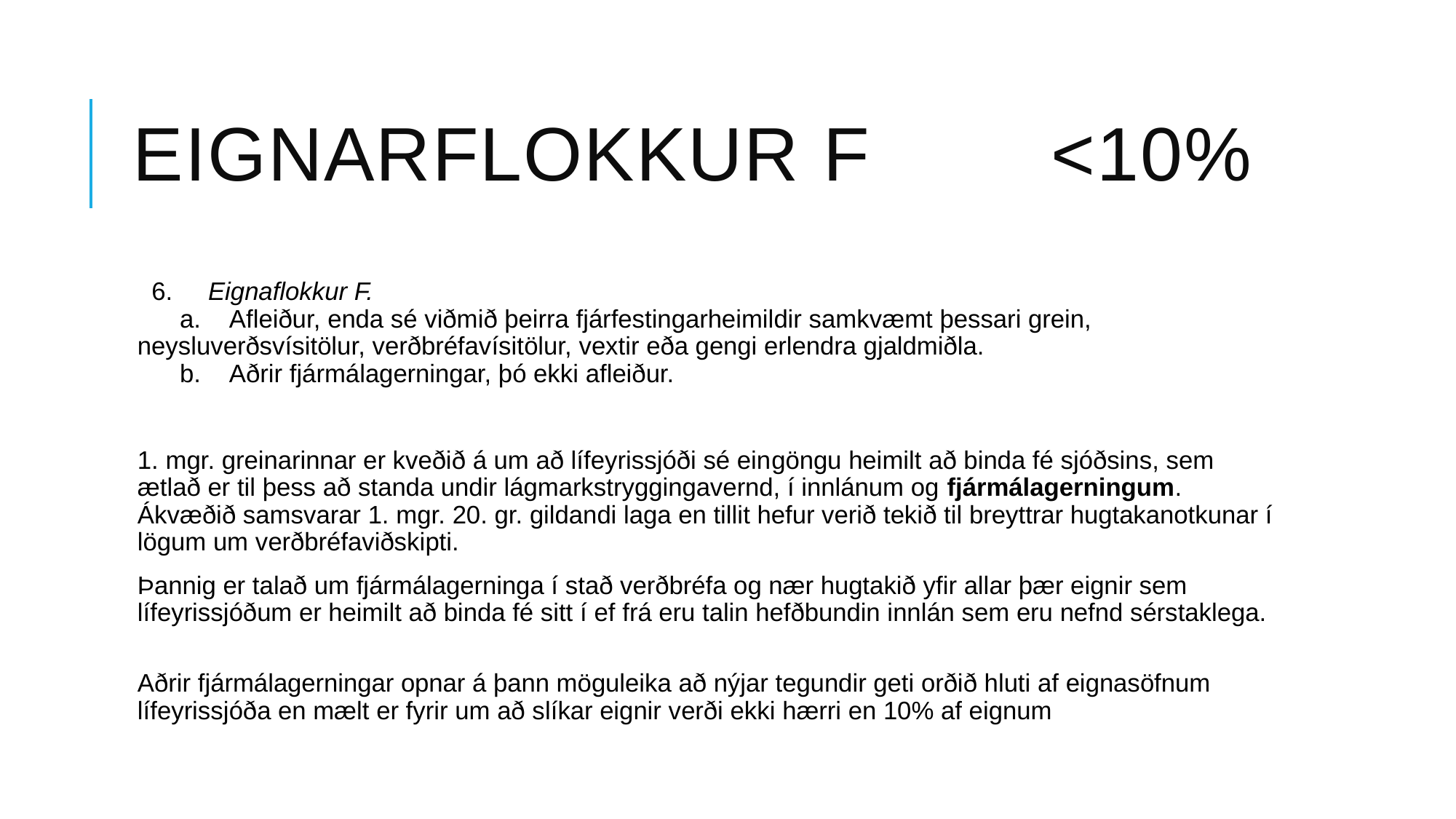

# Eignarflokkur F        <10%
  6.     Eignaflokkur F. 
      a.    Afleiður, enda sé viðmið þeirra fjárfestingarheimildir samkvæmt þessari grein, neysluverðsvísitölur, verðbréfavísitölur, vextir eða gengi erlendra gjaldmiðla. 
      b.    Aðrir fjármálagerningar, þó ekki afleiður.

1. mgr. greinarinnar er kveðið á um að lífeyrissjóði sé ein­göngu heimilt að binda fé sjóðsins, sem ætlað er til þess að standa undir lágmarkstryggingavernd, í innlánum og fjármálagerningum. Ákvæðið samsvarar 1. mgr. 20. gr. gildandi laga en tillit hefur verið tekið til breyttrar hugtakanotkunar í lögum um verðbréfaviðskipti.
Þannig er talað um fjármálagerninga í stað verðbréfa og nær hugtakið yfir allar þær eignir sem lífeyrissjóðum er heimilt að binda fé sitt í ef frá eru talin hefðbundin innlán sem eru nefnd sérstaklega.
Aðrir fjármálagerningar opnar á þann möguleika að nýjar tegundir geti orðið hluti af eignasöfnum lífeyrissjóða en mælt er fyrir um að slíkar eignir verði ekki hærri en 10% af eignum